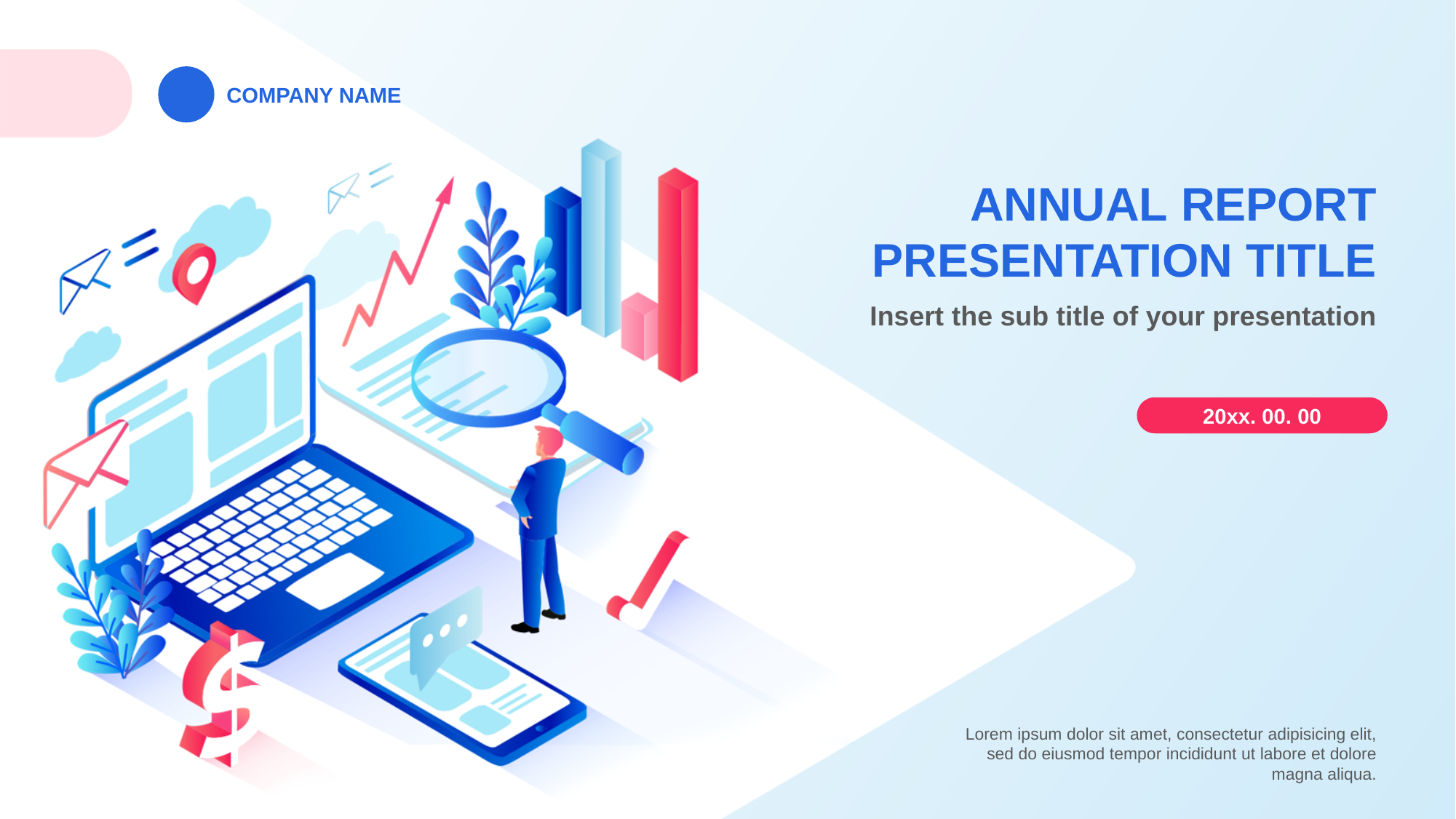

COMPANY NAME
ANNUAL REPORT PRESENTATION TITLE
Insert the sub title of your presentation
20xx. 00. 00
Lorem ipsum dolor sit amet, consectetur adipisicing elit, sed do eiusmod tempor incididunt ut labore et dolore magna aliqua.